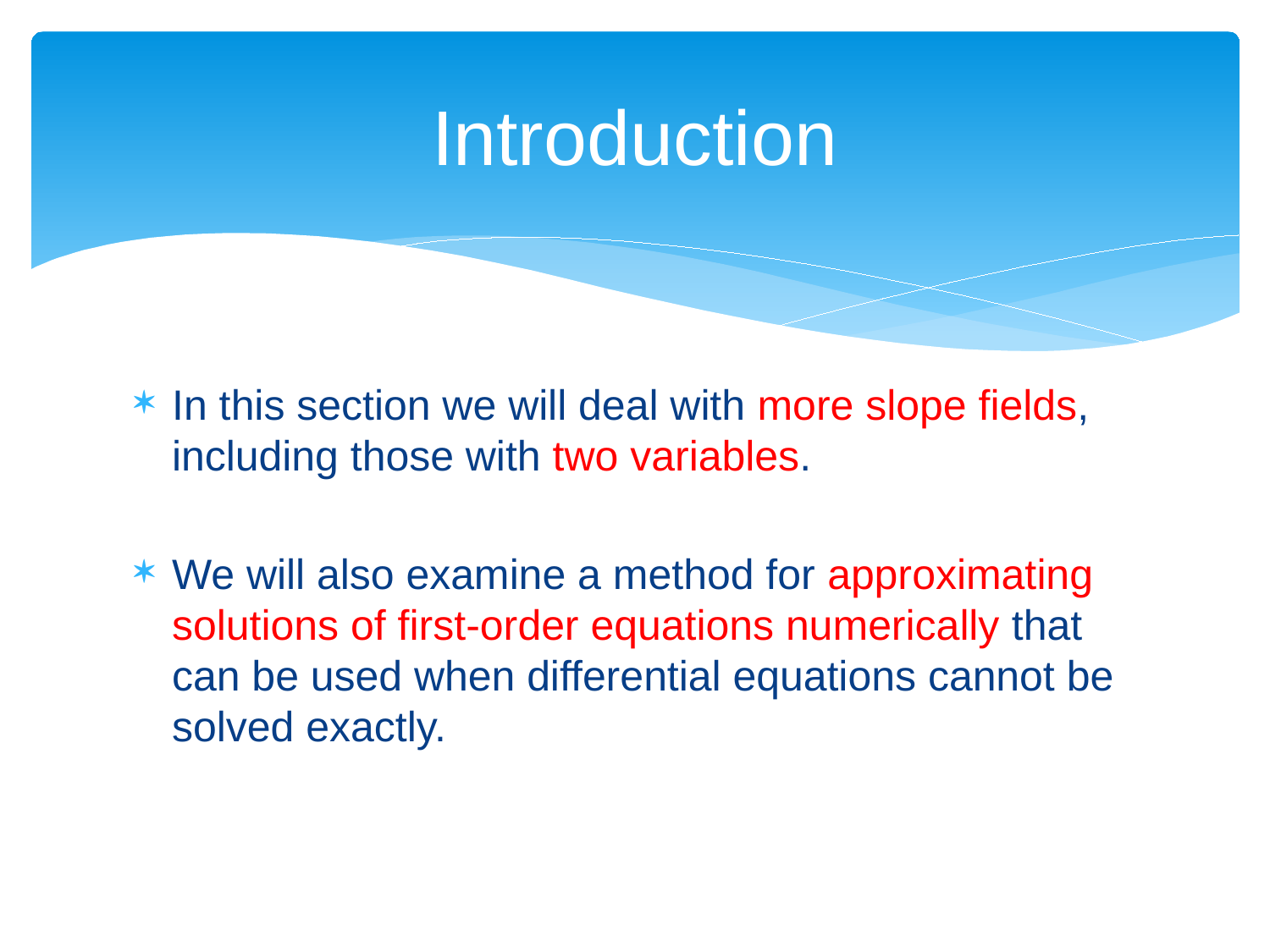

# Introduction
In this section we will deal with more slope fields, including those with two variables.

We will also examine a method for approximating solutions of first-order equations numerically that can be used when differential equations cannot be solved exactly.